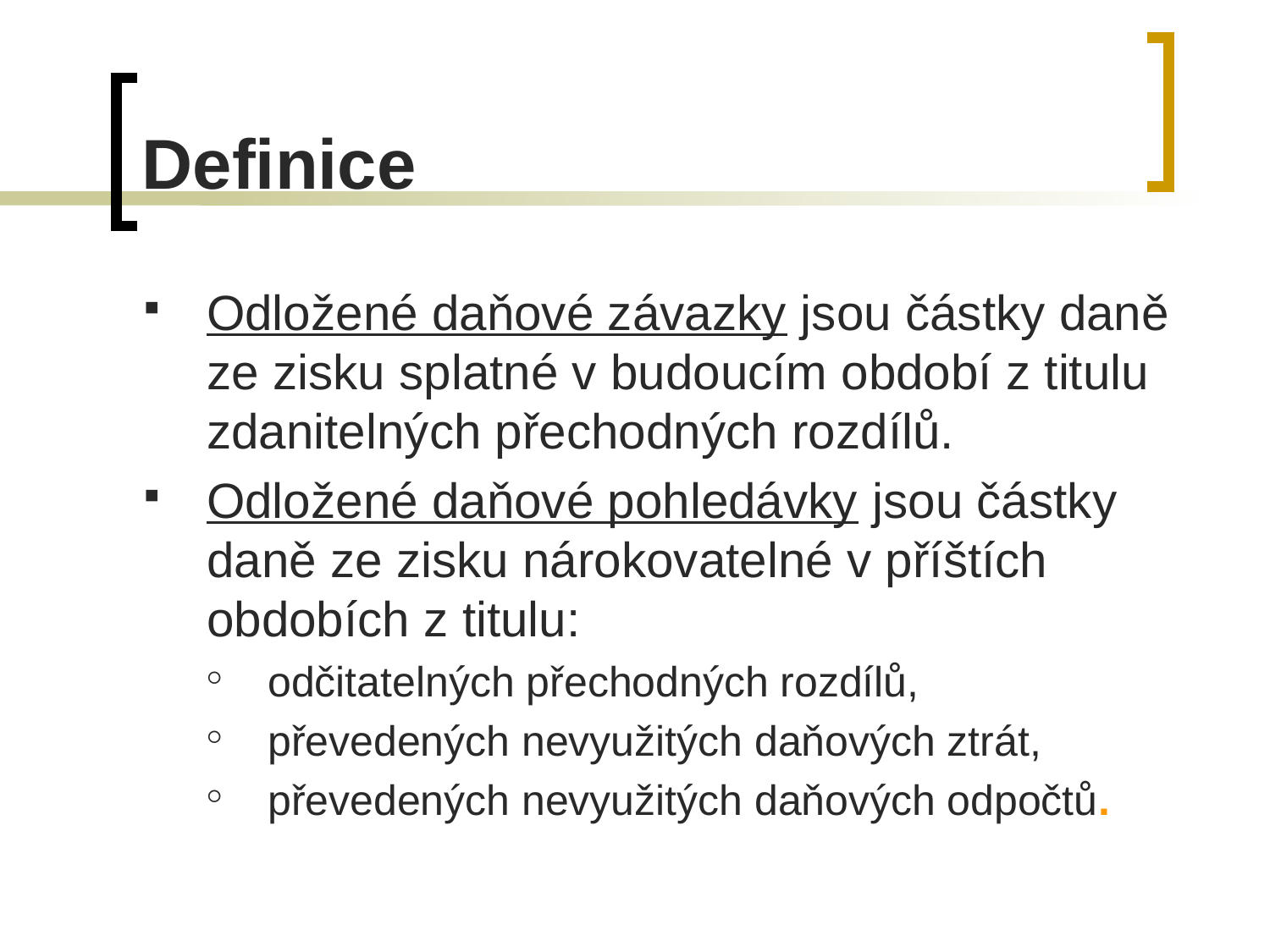

# Definice
Odložené daňové závazky jsou částky daně ze zisku splatné v budoucím období z titulu zdanitelných přechodných rozdílů.
Odložené daňové pohledávky jsou částky daně ze zisku nárokovatelné v příštích obdobích z titulu:
odčitatelných přechodných rozdílů,
převedených nevyužitých daňových ztrát,
převedených nevyužitých daňových odpočtů.